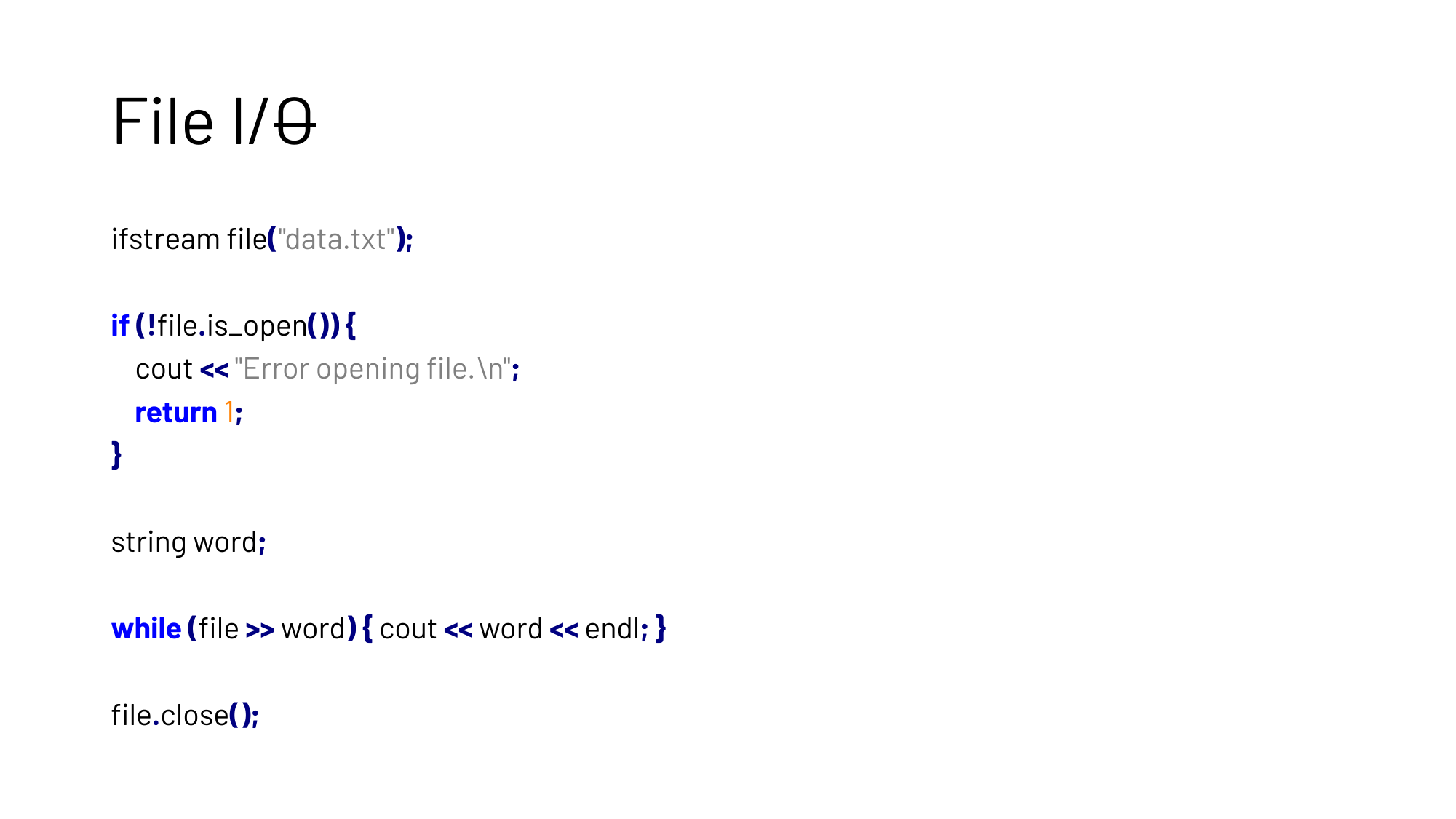

# File I/O
ifstream file("data.txt");

if (!file.is_open()) {
    cout << "Error opening file.\n";
    return 1;
}

string word;

while (file >> word) { cout << word << endl; }

file.close();